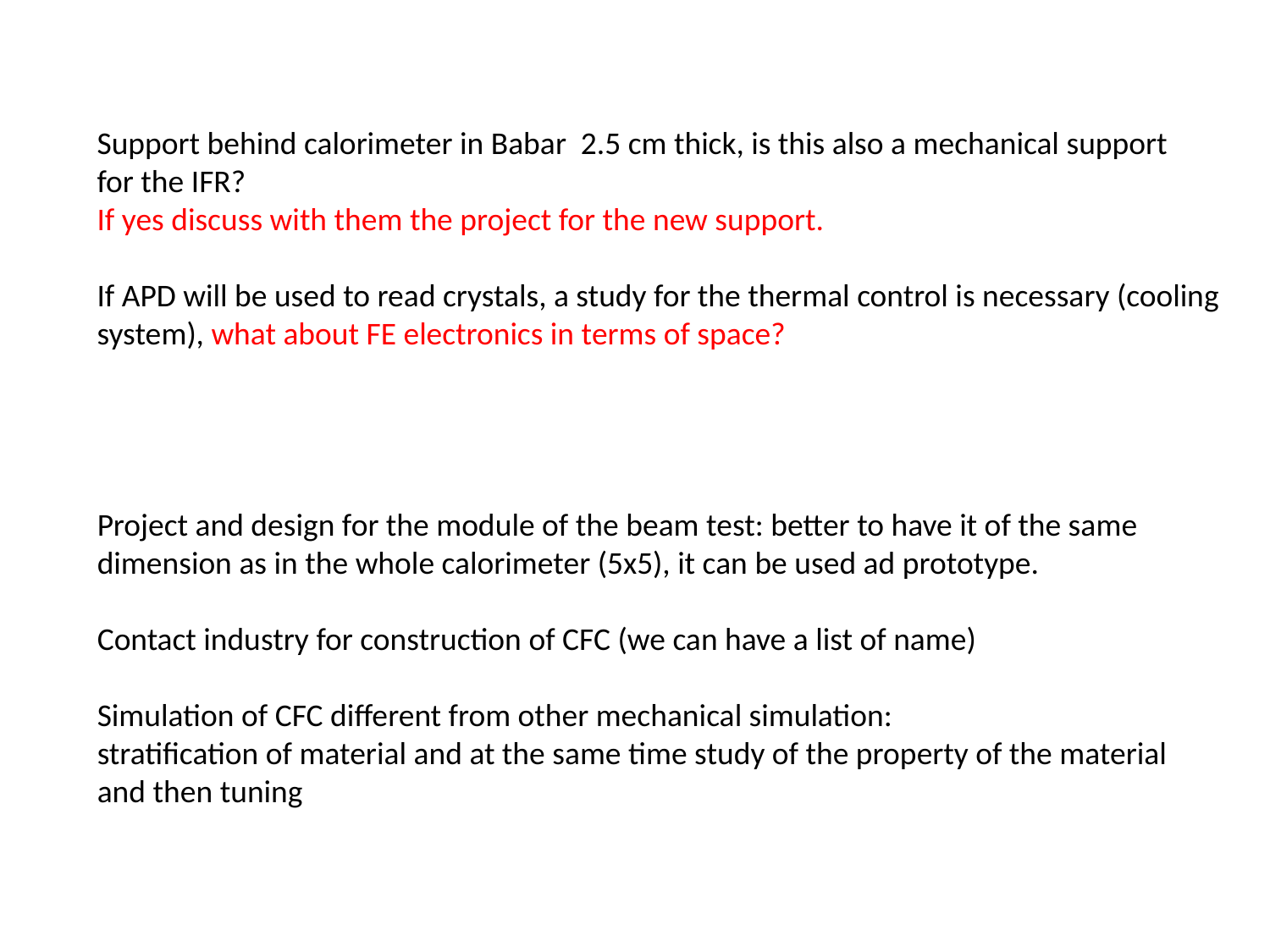

Support behind calorimeter in Babar  2.5 cm thick, is this also a mechanical support
for the IFR?
If yes discuss with them the project for the new support.

If APD will be used to read crystals, a study for the thermal control is necessary (cooling system), what about FE electronics in terms of space?
Project and design for the module of the beam test: better to have it of the same dimension as in the whole calorimeter (5x5), it can be used ad prototype.

Contact industry for construction of CFC (we can have a list of name)

Simulation of CFC different from other mechanical simulation:
stratification of material and at the same time study of the property of the material and then tuning